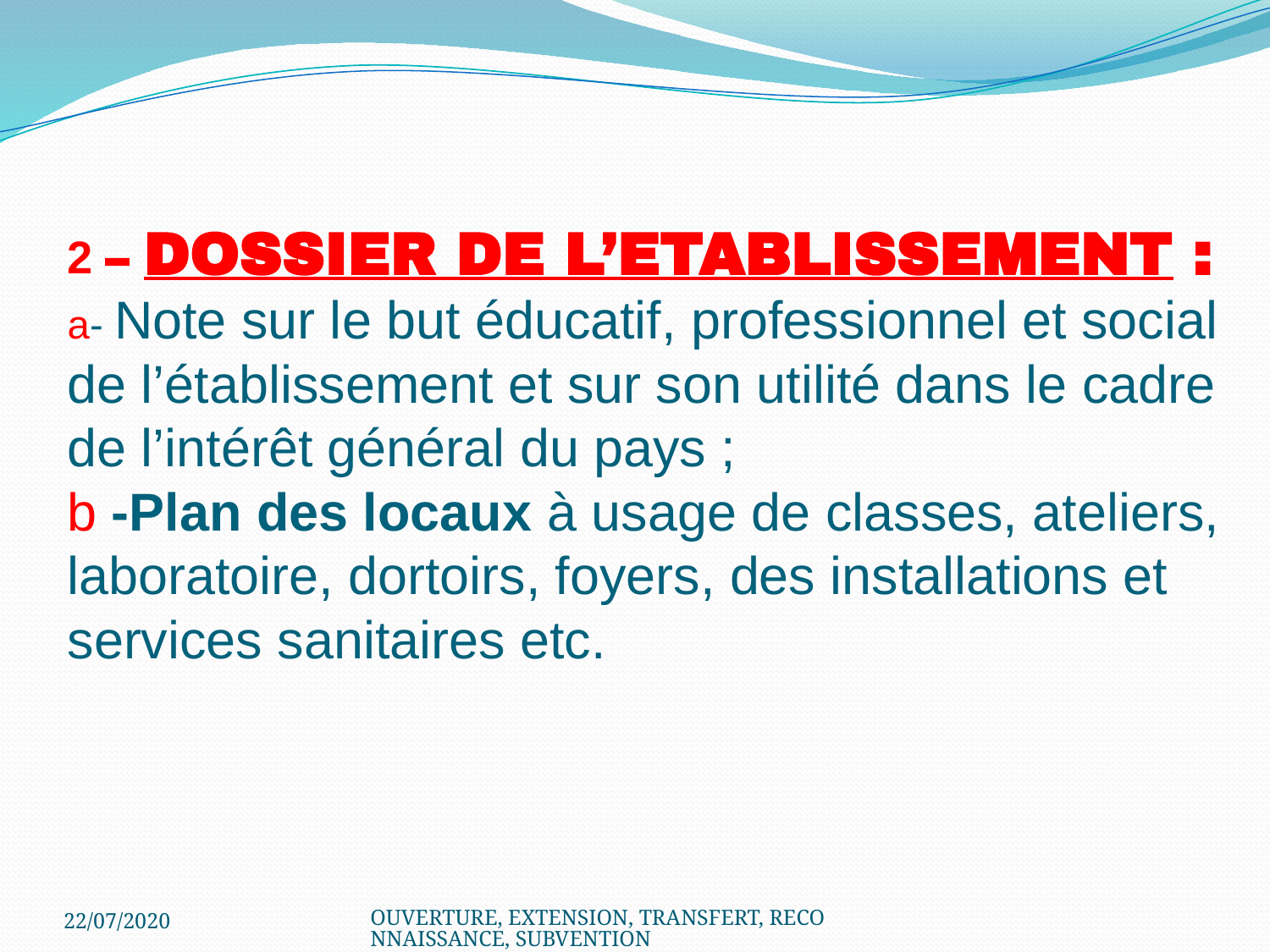

# 2 – DOSSIER DE L’ETABLISSEMENT : a- Note sur le but éducatif, professionnel et social de l’établissement et sur son utilité dans le cadre de l’intérêt général du pays ; b -Plan des locaux à usage de classes, ateliers, laboratoire, dortoirs, foyers, des installations et services sanitaires etc.
22/07/2020
OUVERTURE, EXTENSION, TRANSFERT, RECONNAISSANCE, SUBVENTION